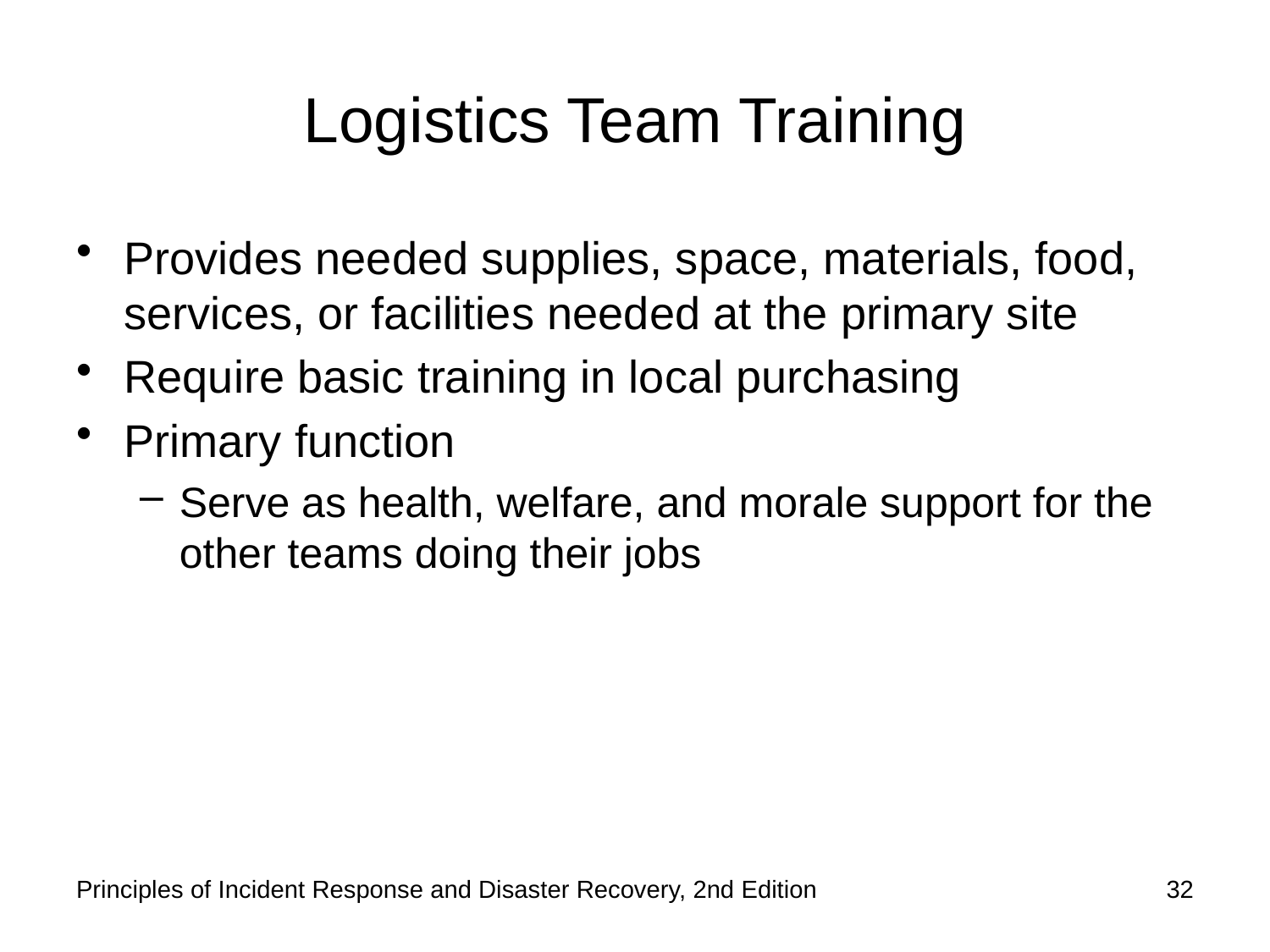

# Logistics Team Training
Provides needed supplies, space, materials, food, services, or facilities needed at the primary site
Require basic training in local purchasing
Primary function
Serve as health, welfare, and morale support for the other teams doing their jobs
Principles of Incident Response and Disaster Recovery, 2nd Edition
32